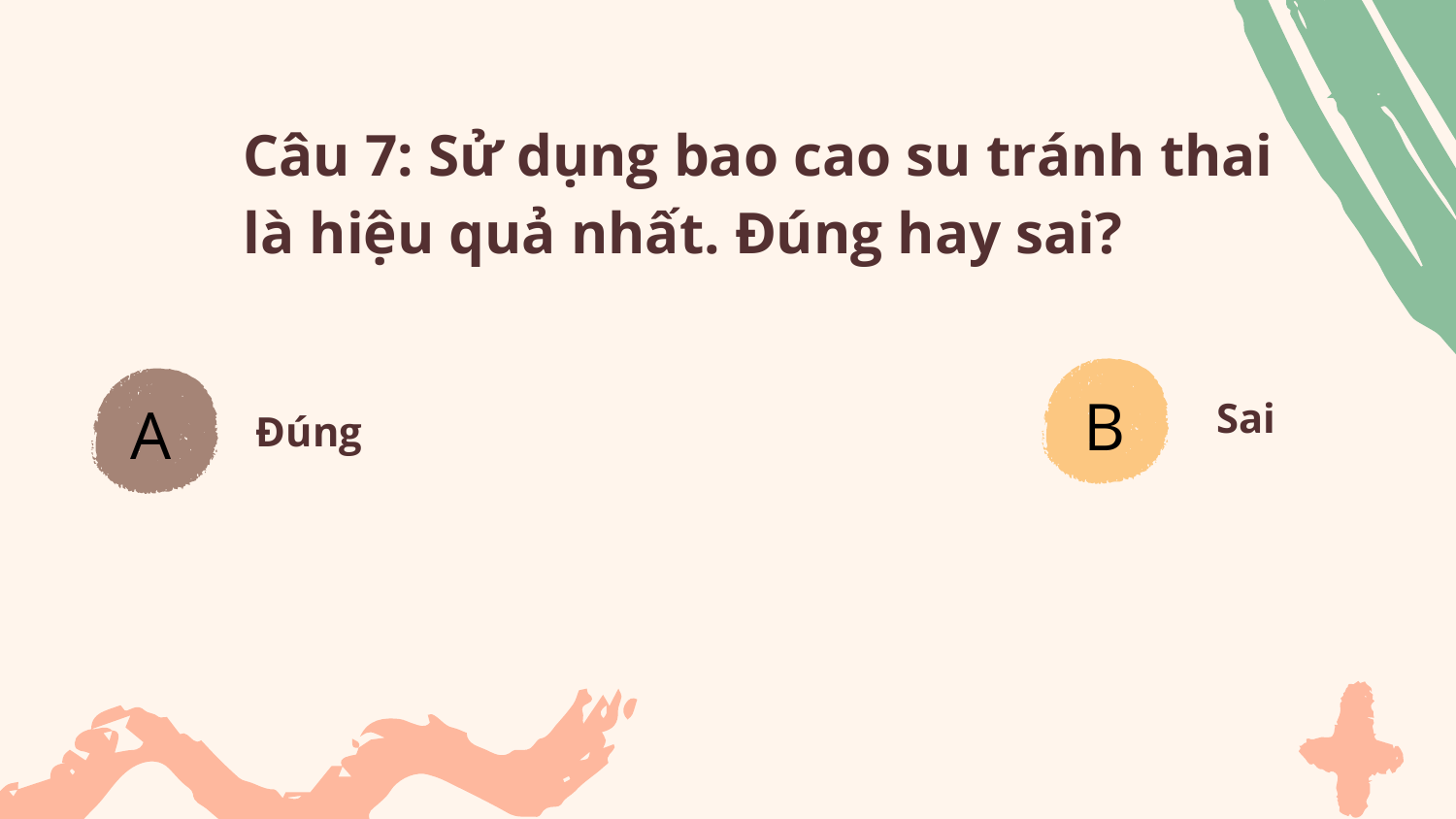

Câu 7: Sử dụng bao cao su tránh thai là hiệu quả nhất. Đúng hay sai?

Sai
B
Đúng
A